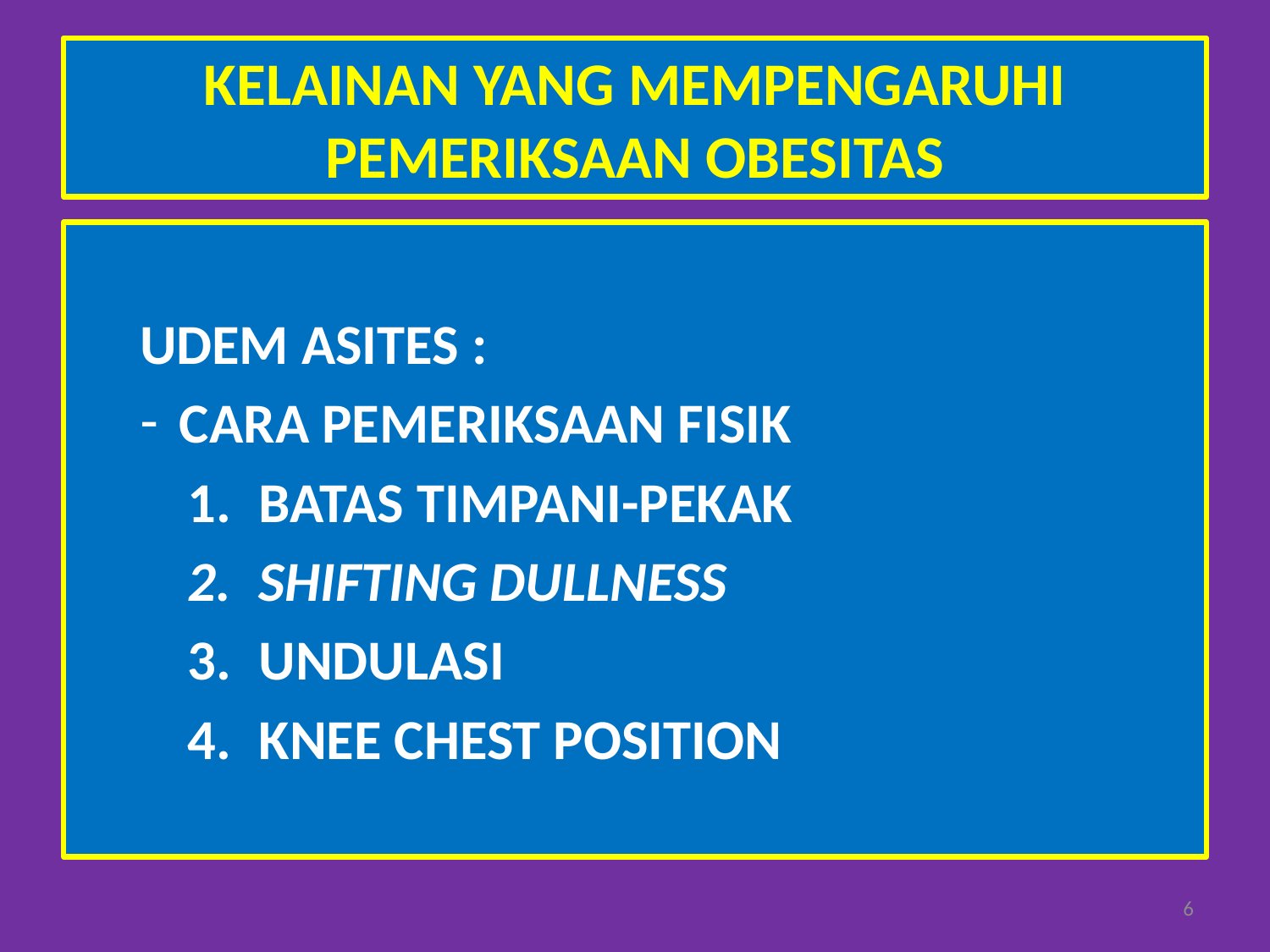

# KELAINAN YANG MEMPENGARUHI PEMERIKSAAN OBESITAS

UDEM ASITES :
CARA PEMERIKSAAN FISIK
BATAS TIMPANI-PEKAK
SHIFTING DULLNESS
UNDULASI
KNEE CHEST POSITION

6